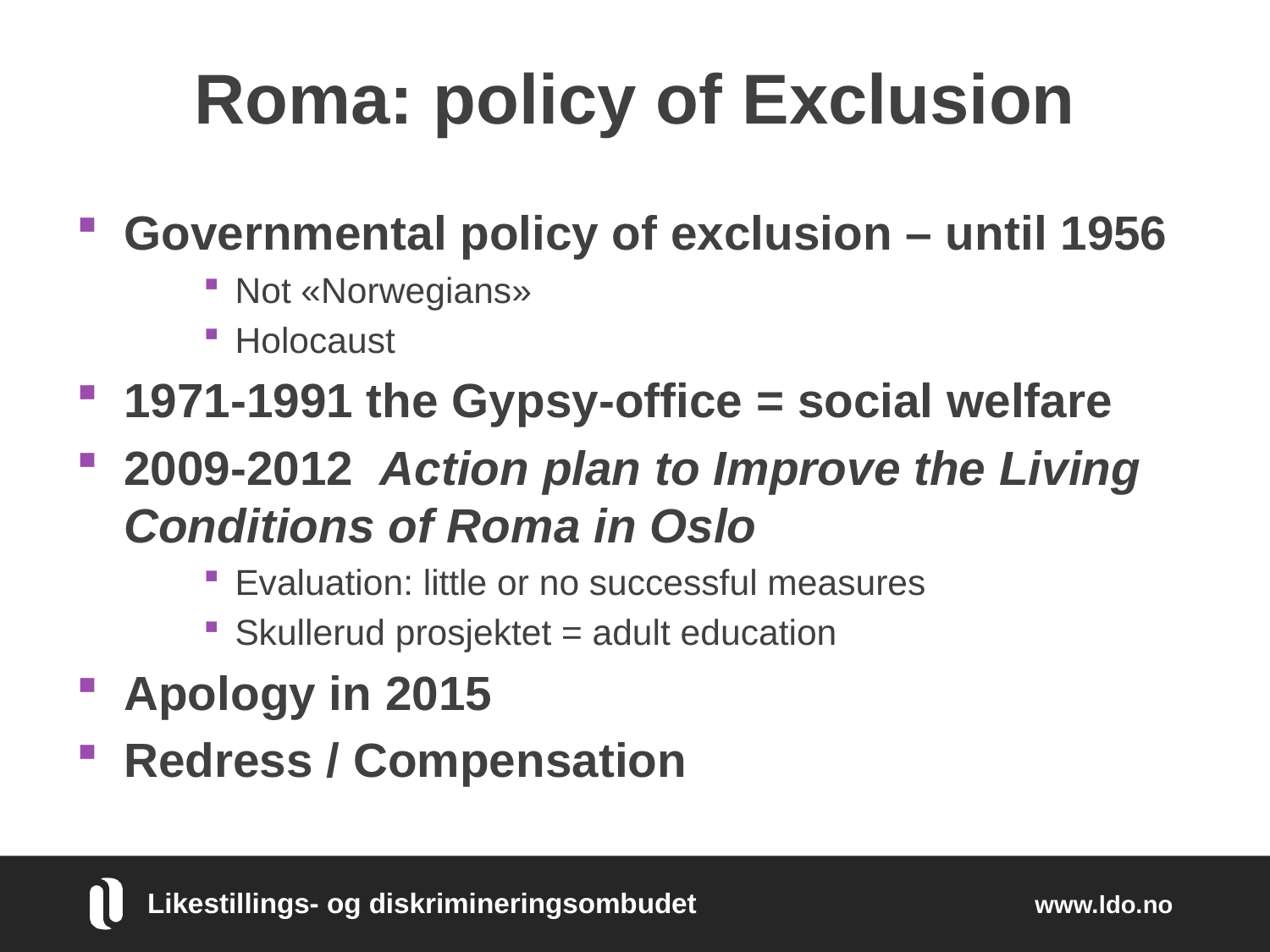

# Roma: policy of Exclusion
Governmental policy of exclusion – until 1956
Not «Norwegians»
Holocaust
1971-1991 the Gypsy-office = social welfare
2009-2012  Action plan to Improve the Living Conditions of Roma in Oslo
Evaluation: little or no successful measures
Skullerud prosjektet = adult education
Apology in 2015
Redress / Compensation